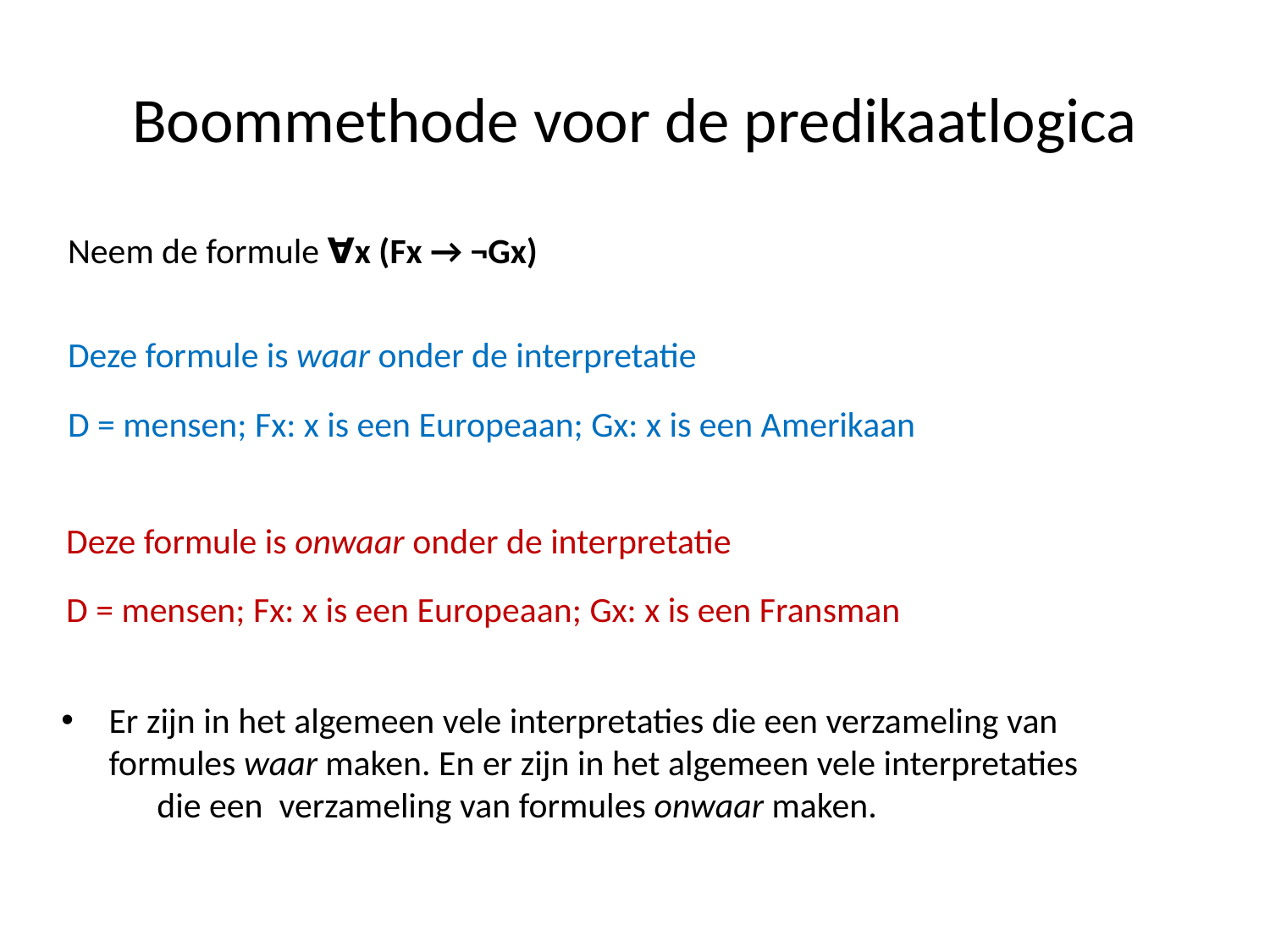

# Boommethode voor de predikaatlogica
Neem de formule ∀x (Fx → ¬Gx)

Deze formule is waar onder de interpretatie

D = mensen; Fx: x is een Europeaan; Gx: x is een Amerikaan

Deze formule is onwaar onder de interpretatie

D = mensen; Fx: x is een Europeaan; Gx: x is een Fransman

Er zijn in het algemeen vele interpretaties die een verzameling van                   formules waar maken. En er zijn in het algemeen vele interpretaties                           die een  verzameling van formules onwaar maken.